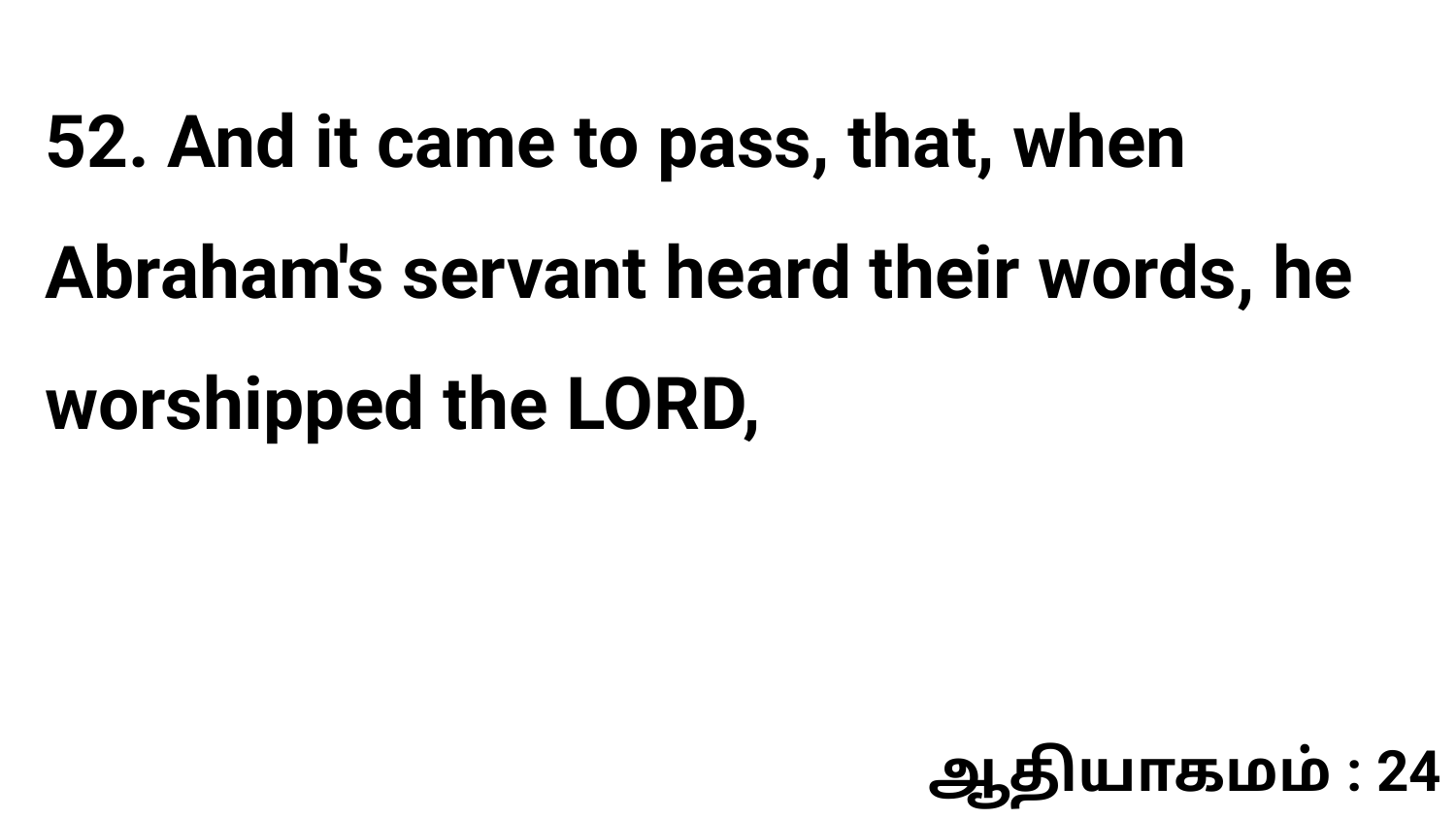

52. And it came to pass, that, when Abraham's servant heard their words, he worshipped the LORD,
ஆதியாகமம் : 24